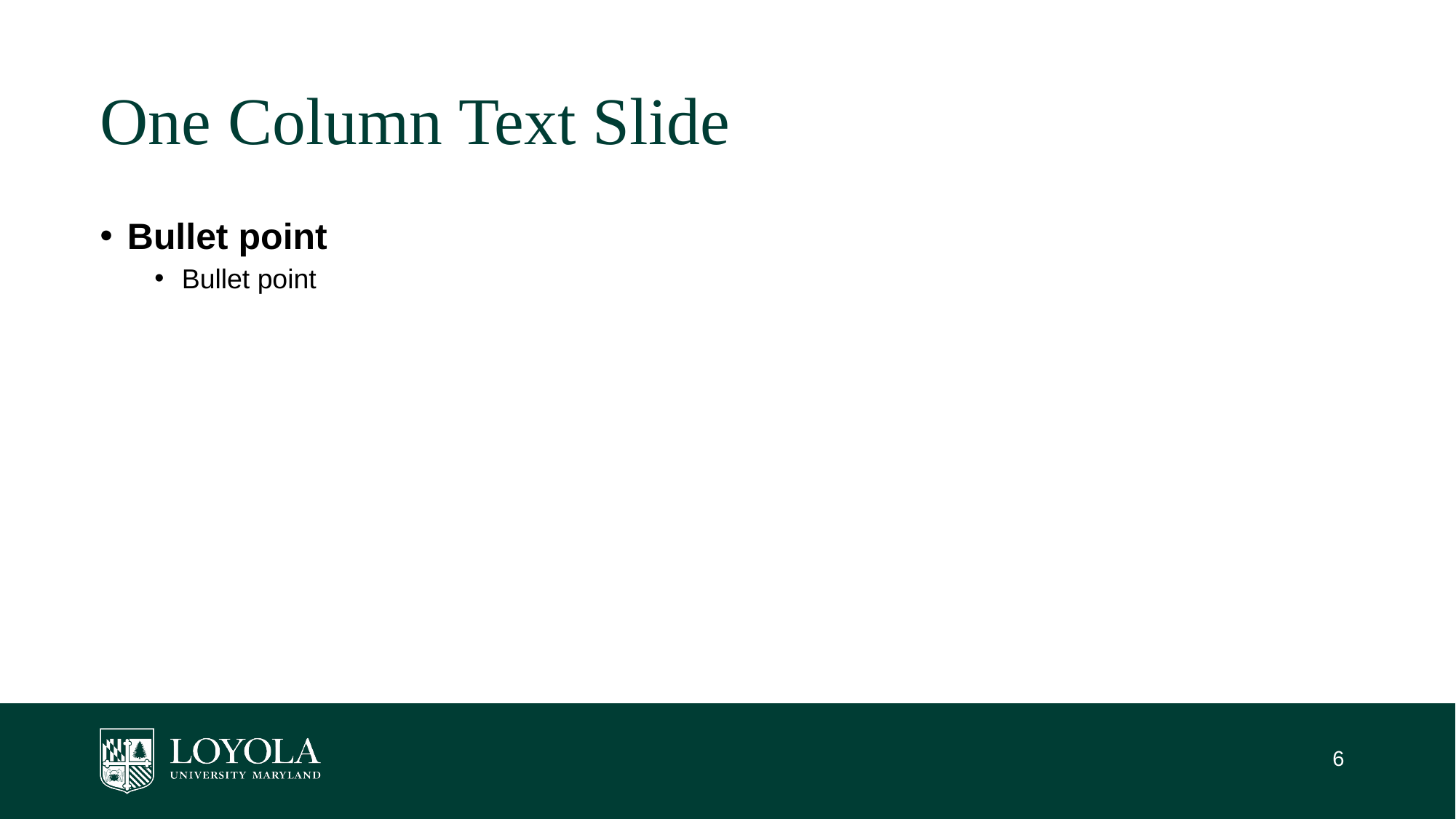

# One Column Text Slide
Bullet point
Bullet point